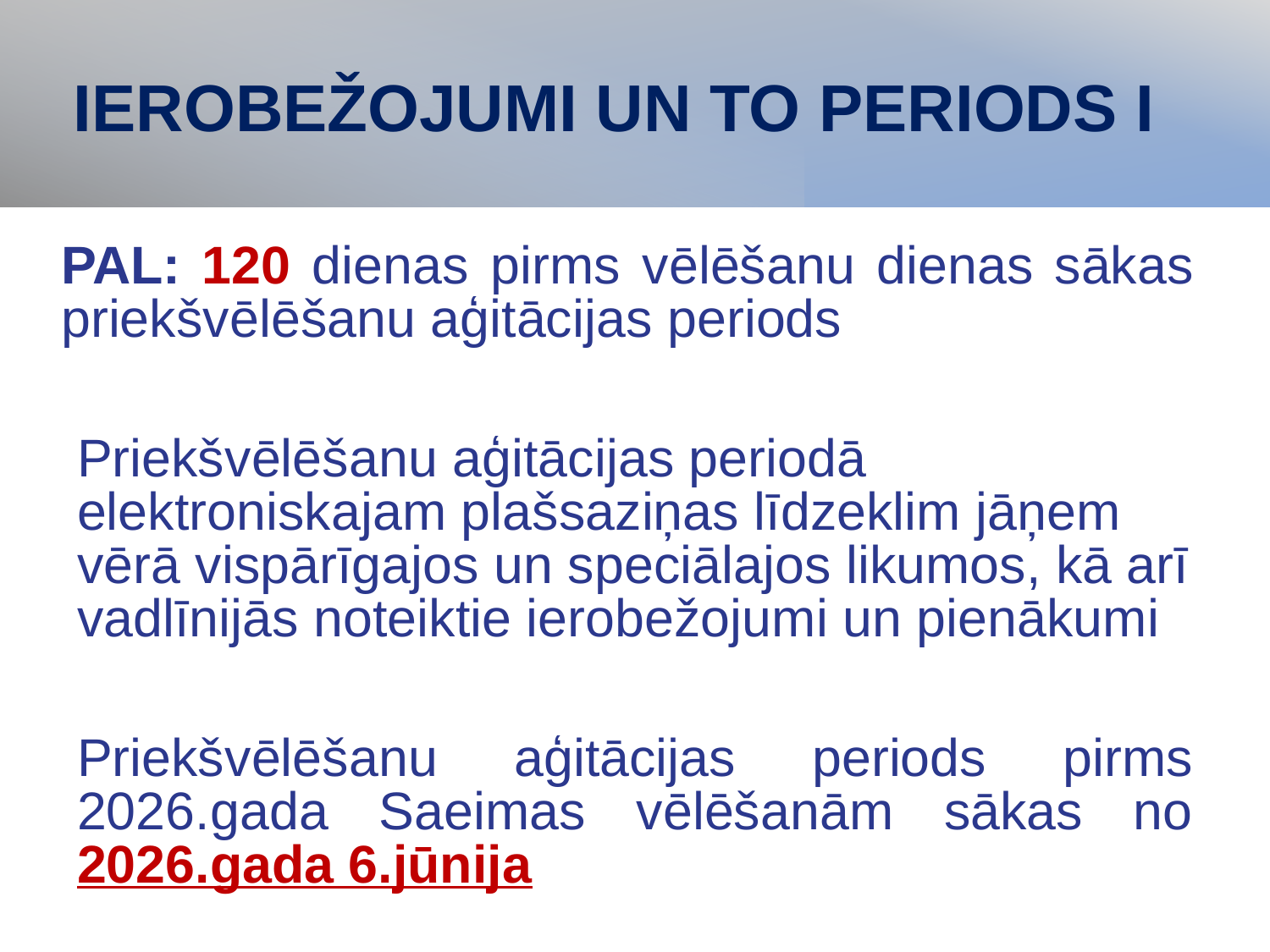

# IEROBEŽOJUMI UN TO PERIODS I
PAL: 120 dienas pirms vēlēšanu dienas sākas priekšvēlēšanu aģitācijas periods

Priekšvēlēšanu aģitācijas periodā elektroniskajam plašsaziņas līdzeklim jāņem vērā vispārīgajos un speciālajos likumos, kā arī vadlīnijās noteiktie ierobežojumi un pienākumi

Priekšvēlēšanu aģitācijas periods pirms 2026.gada Saeimas vēlēšanām sākas no 2026.gada 6.jūnija